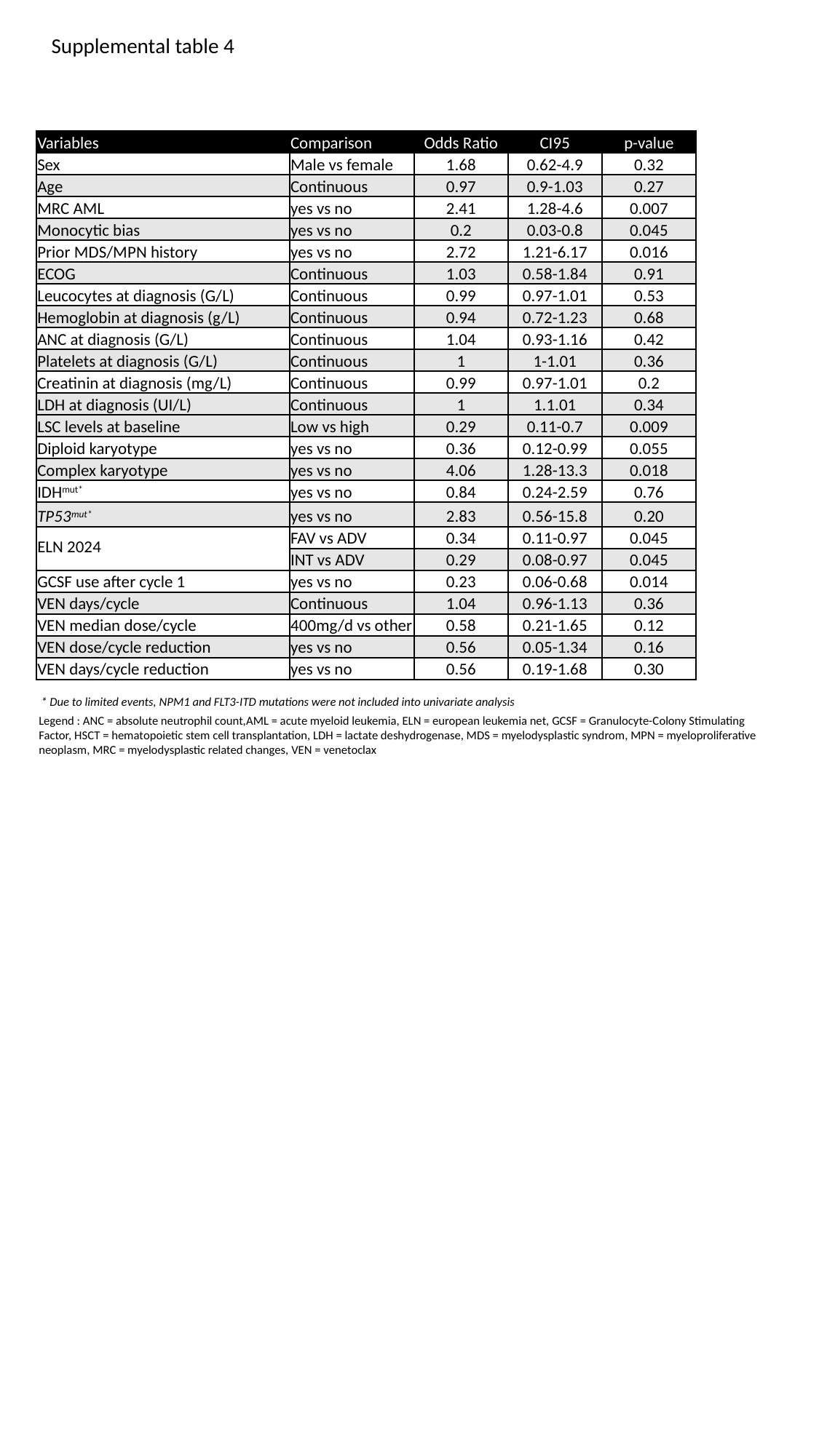

Supplemental table 4
| Variables | Comparison | Odds Ratio | CI95 | p-value |
| --- | --- | --- | --- | --- |
| Sex | Male vs female | 1.68 | 0.62-4.9 | 0.32 |
| Age | Continuous | 0.97 | 0.9-1.03 | 0.27 |
| MRC AML | yes vs no | 2.41 | 1.28-4.6 | 0.007 |
| Monocytic bias | yes vs no | 0.2 | 0.03-0.8 | 0.045 |
| Prior MDS/MPN history | yes vs no | 2.72 | 1.21-6.17 | 0.016 |
| ECOG | Continuous | 1.03 | 0.58-1.84 | 0.91 |
| Leucocytes at diagnosis (G/L) | Continuous | 0.99 | 0.97-1.01 | 0.53 |
| Hemoglobin at diagnosis (g/L) | Continuous | 0.94 | 0.72-1.23 | 0.68 |
| ANC at diagnosis (G/L) | Continuous | 1.04 | 0.93-1.16 | 0.42 |
| Platelets at diagnosis (G/L) | Continuous | 1 | 1-1.01 | 0.36 |
| Creatinin at diagnosis (mg/L) | Continuous | 0.99 | 0.97-1.01 | 0.2 |
| LDH at diagnosis (UI/L) | Continuous | 1 | 1.1.01 | 0.34 |
| LSC levels at baseline | Low vs high | 0.29 | 0.11-0.7 | 0.009 |
| Diploid karyotype | yes vs no | 0.36 | 0.12-0.99 | 0.055 |
| Complex karyotype | yes vs no | 4.06 | 1.28-13.3 | 0.018 |
| IDHmut\* | yes vs no | 0.84 | 0.24-2.59 | 0.76 |
| TP53mut\* | yes vs no | 2.83 | 0.56-15.8 | 0.20 |
| ELN 2024 | FAV vs ADV | 0.34 | 0.11-0.97 | 0.045 |
|  | INT vs ADV | 0.29 | 0.08-0.97 | 0.045 |
| GCSF use after cycle 1 | yes vs no | 0.23 | 0.06-0.68 | 0.014 |
| VEN days/cycle | Continuous | 1.04 | 0.96-1.13 | 0.36 |
| VEN median dose/cycle | 400mg/d vs other | 0.58 | 0.21-1.65 | 0.12 |
| VEN dose/cycle reduction | yes vs no | 0.56 | 0.05-1.34 | 0.16 |
| VEN days/cycle reduction | yes vs no | 0.56 | 0.19-1.68 | 0.30 |
* Due to limited events, NPM1 and FLT3-ITD mutations were not included into univariate analysis
Legend : ANC = absolute neutrophil count,AML = acute myeloid leukemia, ELN = european leukemia net, GCSF = Granulocyte-Colony Stimulating Factor, HSCT = hematopoietic stem cell transplantation, LDH = lactate deshydrogenase, MDS = myelodysplastic syndrom, MPN = myeloproliferative neoplasm, MRC = myelodysplastic related changes, VEN = venetoclax